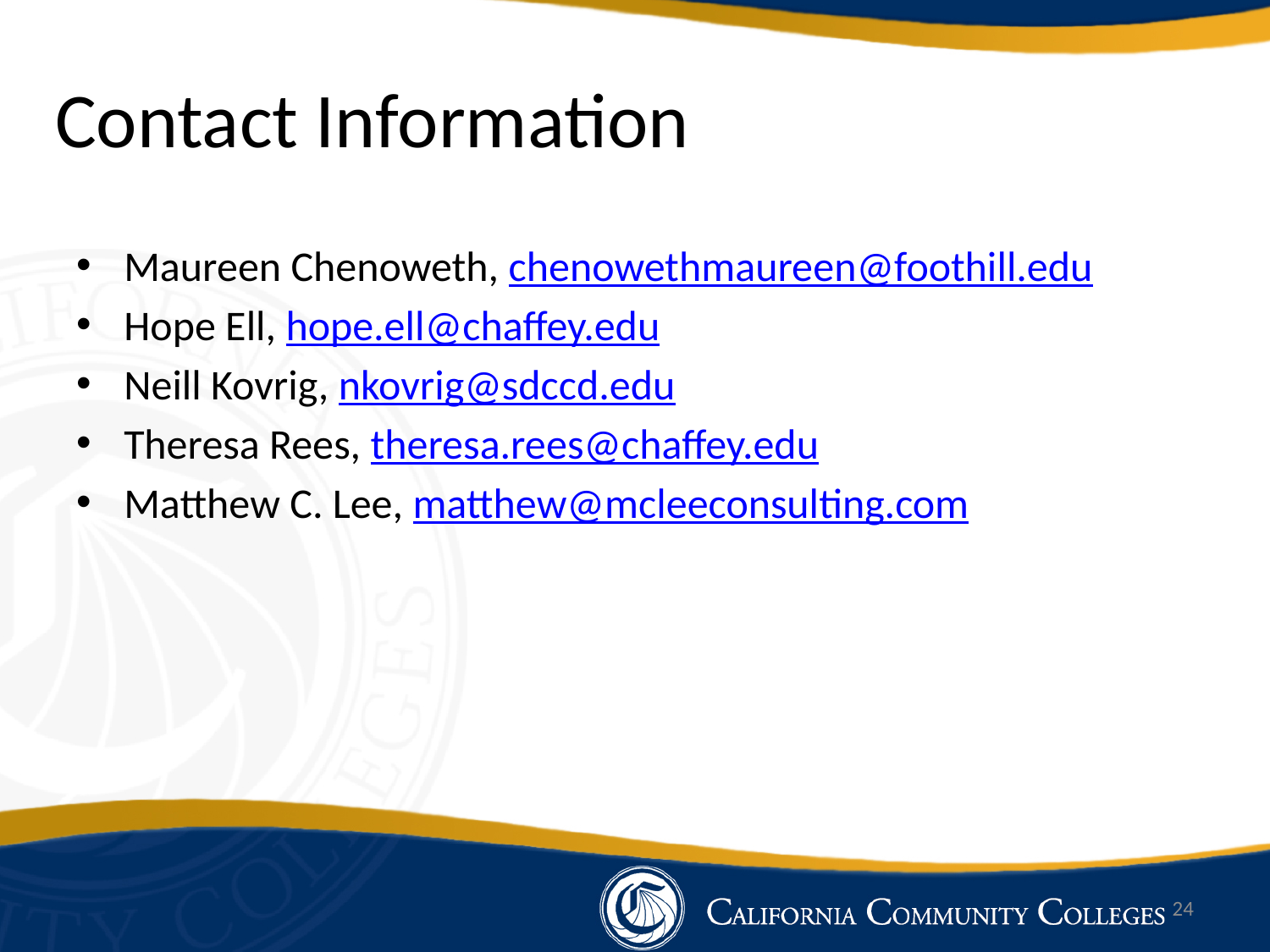

# Contact Information
Maureen Chenoweth, chenowethmaureen@foothill.edu
Hope Ell, hope.ell@chaffey.edu
Neill Kovrig, nkovrig@sdccd.edu
Theresa Rees, theresa.rees@chaffey.edu
Matthew C. Lee, matthew@mcleeconsulting.com

24